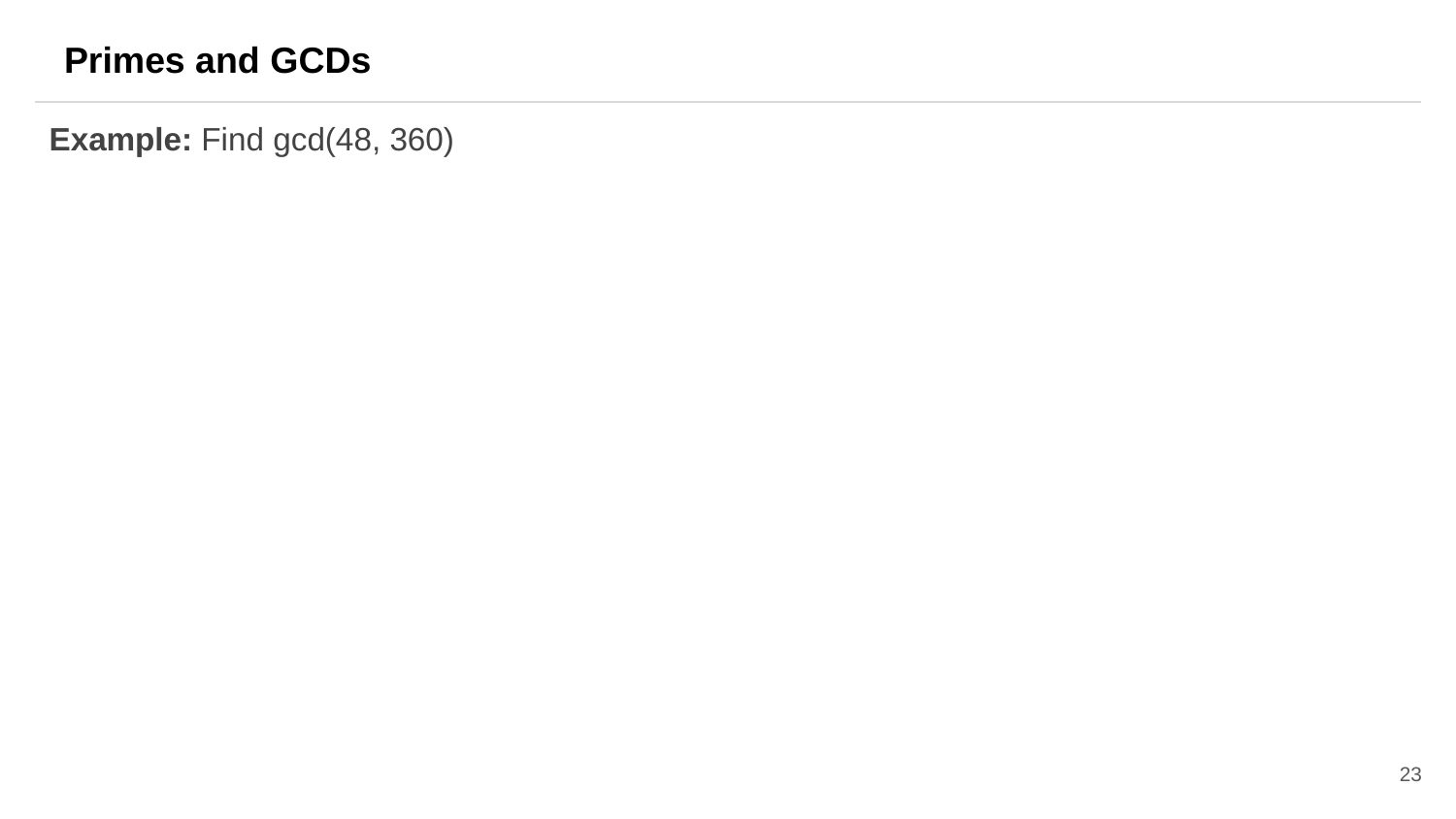

Primes and GCDs
Example: Find gcd(48, 360)

23